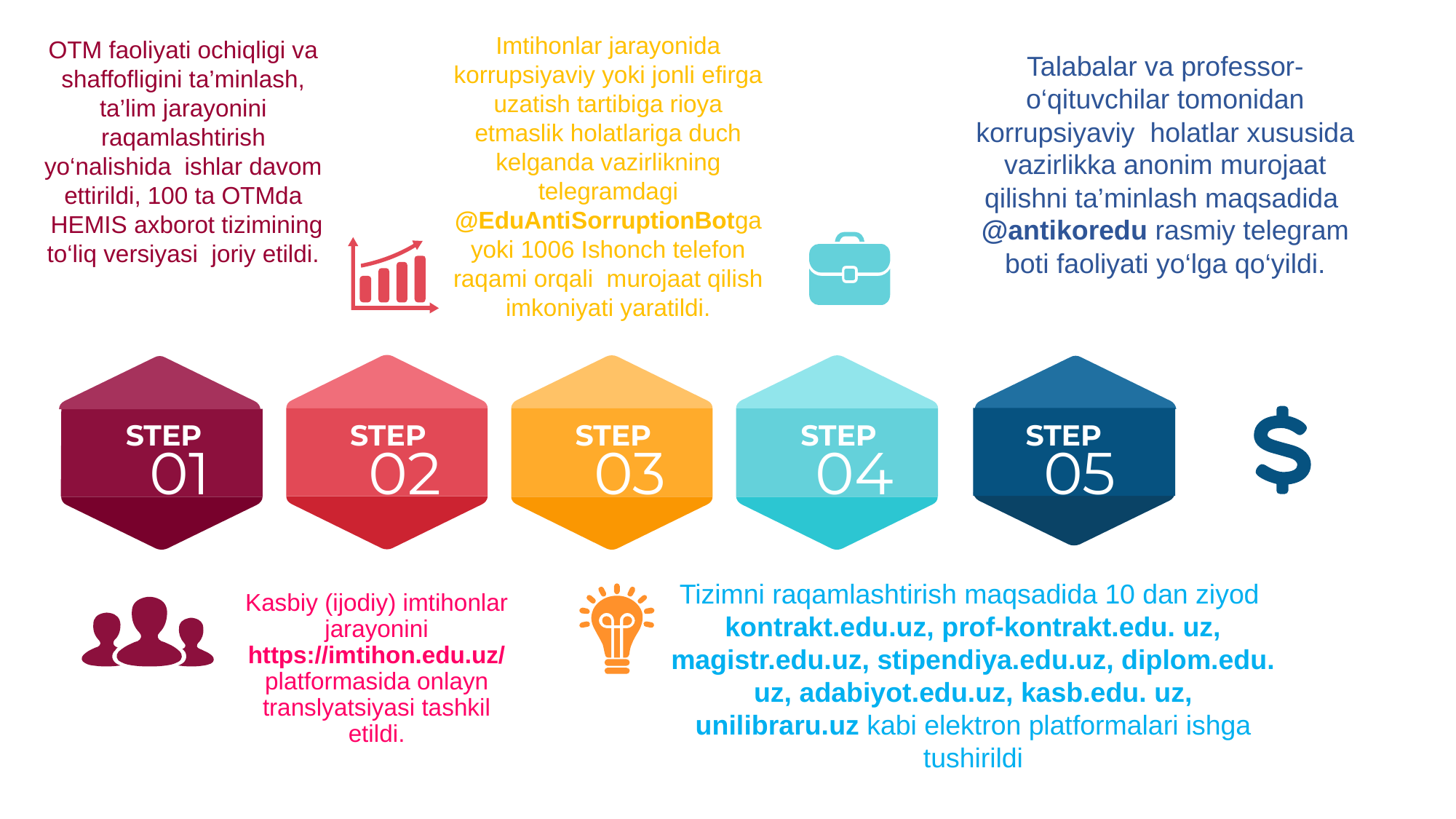

Imtihonlar jarayonida korrupsiyaviy yoki jonli efirga uzatish tartibiga rioya etmaslik holatlariga duch kelganda vazirlikning telegramdagi @EduAntiSorruptionBotga yoki 1006 Ishonch telefon raqami orqali  murojaat qilish imkoniyati yaratildi.
OTM faoliyati ochiqligi va shaffofligini ta’minlash, ta’lim jarayonini raqamlashtirish yo‘nalishida  ishlar davom ettirildi, 100 ta OTMda  HEMIS axborot tizimining to‘liq versiyasi  joriy etildi.
Talabalar va professor-o‘qituvchilar tomonidan korrupsiyaviy  holatlar xususida vazirlikka anonim murojaat qilishni ta’minlash maqsadida  @antikoredu rasmiy telegram boti faoliyati yo‘lga qo‘yildi.

STEP
STEP
STEP
STEP
STEP
01
02
03
04
05

Tizimni raqamlashtirish maqsadida 10 dan ziyod  kontrakt.edu.uz, prof-kontrakt.edu. uz, magistr.edu.uz, stipendiya.edu.uz, diplom.edu. uz, adabiyot.edu.uz, kasb.edu. uz, unilibraru.uz kabi elektron platformalari ishga tushirildi

Kasbiy (ijodiy) imtihonlar jarayonini https://imtihon.edu.uz/ platformasida onlayn translyatsiyasi tashkil etildi.